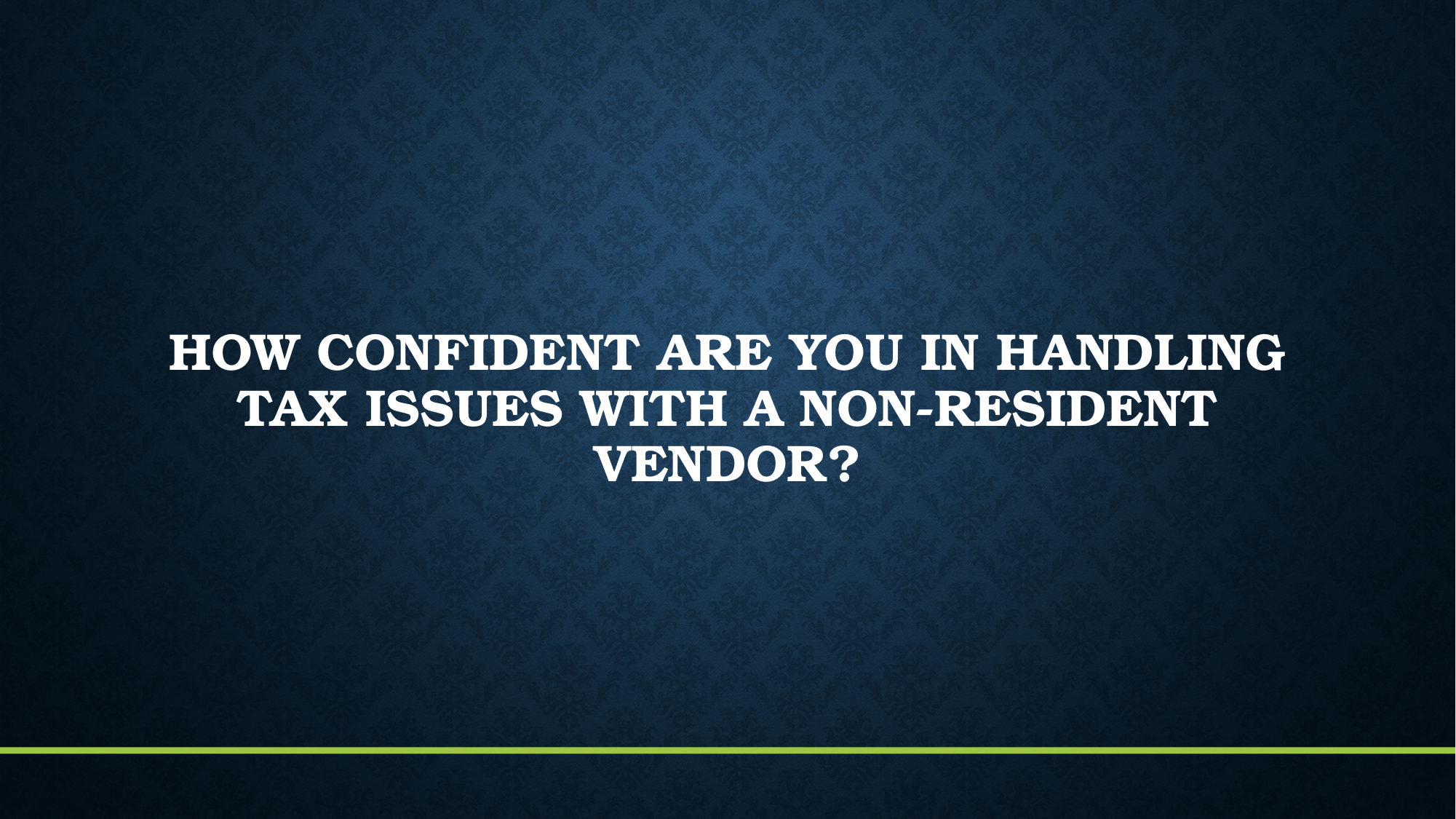

# How Confident are you in handling tax issues with a non-resident vendor?